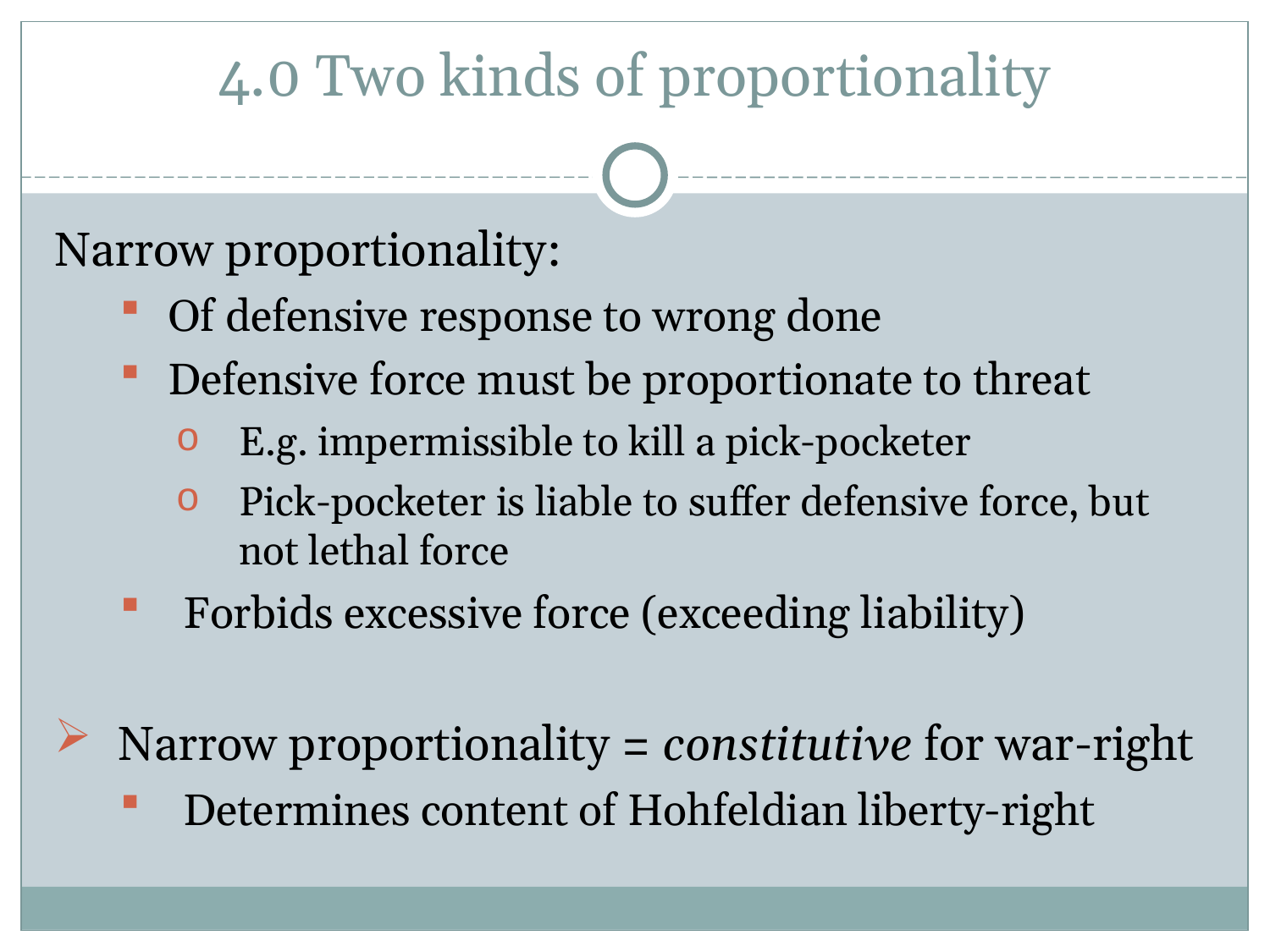

4.0 Two kinds of proportionality
Narrow proportionality:
Of defensive response to wrong done
Defensive force must be proportionate to threat
E.g. impermissible to kill a pick-pocketer
Pick-pocketer is liable to suffer defensive force, but not lethal force
Forbids excessive force (exceeding liability)

Narrow proportionality = constitutive for war-right
Determines content of Hohfeldian liberty-right